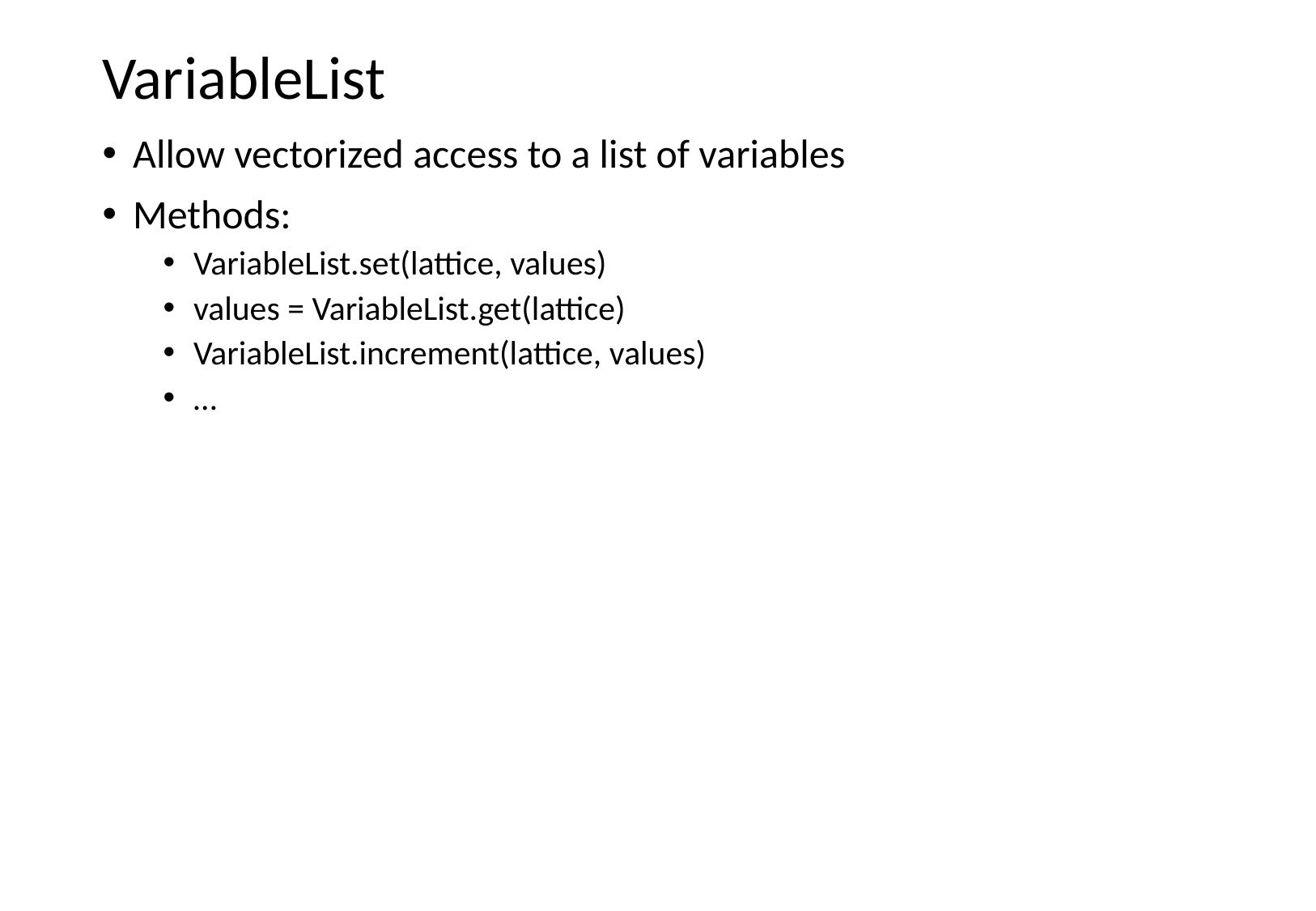

# VariableList
Allow vectorized access to a list of variables
Methods:
VariableList.set(lattice, values)
values = VariableList.get(lattice)
VariableList.increment(lattice, values)
…